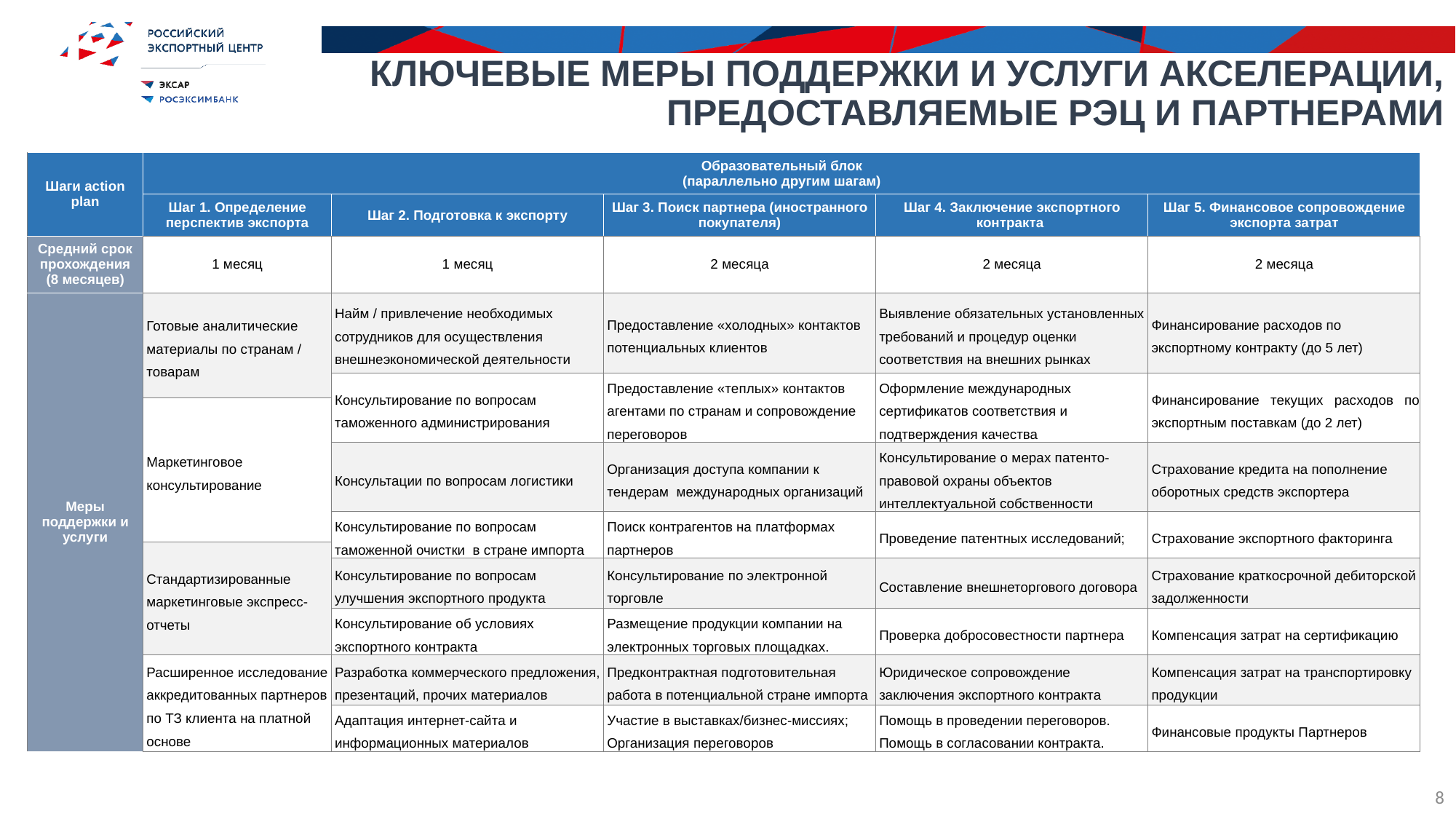

Ключевые Меры поддержки и услуги акселерации, предоставляемые РЭЦ и Партнерами

| Шаги action plan | Образовательный блок (параллельно другим шагам) |  |  |  |  |
| --- | --- | --- | --- | --- | --- |
|  | Шаг 1. Определение перспектив экспорта | Шаг 2. Подготовка к экспорту | Шаг 3. Поиск партнера (иностранного покупателя) | Шаг 4. Заключение экспортного контракта | Шаг 5. Финансовое сопровождение экспорта затрат |
| Средний срок прохождения (8 месяцев) | 1 месяц | 1 месяц | 2 месяца | 2 месяца | 2 месяца |
| Меры поддержки и услуги | Готовые аналитические материалы по странам / товарам | Найм / привлечение необходимых сотрудников для осуществления внешнеэкономической деятельности | Предоставление «холодных» контактов потенциальных клиентов | Выявление обязательных установленных требований и процедур оценки соответствия на внешних рынках | Финансирование расходов по экспортному контракту (до 5 лет) |
|  |  | Консультирование по вопросам таможенного администрирования | Предоставление «теплых» контактов агентами по странам и сопровождение переговоров | Оформление международных сертификатов соответствия и подтверждения качества | Финансирование текущих расходов по экспортным поставкам (до 2 лет) |
|  | Маркетинговое консультирование |  |  |  |  |
|  |  | Консультации по вопросам логистики | Организация доступа компании к тендерам международных организаций | Консультирование о мерах патенто-правовой охраны объектов интеллектуальной собственности | Страхование кредита на пополнение оборотных средств экспортера |
|  |  | Консультирование по вопросам таможенной очистки в стране импорта | Поиск контрагентов на платформах партнеров | Проведение патентных исследований; | Страхование экспортного факторинга |
|  | Стандартизированные маркетинговые экспресс-отчеты |  |  |  |  |
|  |  | Консультирование по вопросам улучшения экспортного продукта | Консультирование по электронной торговле | Составление внешнеторгового договора | Страхование краткосрочной дебиторской задолженности |
|  |  | Консультирование об условиях экспортного контракта | Размещение продукции компании на электронных торговых площадках. | Проверка добросовестности партнера | Компенсация затрат на сертификацию |
|  | Расширенное исследование аккредитованных партнеров по ТЗ клиента на платной основе | Разработка коммерческого предложения, презентаций, прочих материалов | Предконтрактная подготовительная работа в потенциальной стране импорта | Юридическое сопровождение заключения экспортного контракта | Компенсация затрат на транспортировку продукции |
|  |  | Адаптация интернет-сайта и информационных материалов | Участие в выставках/бизнес-миссиях; Организация переговоров | Помощь в проведении переговоров. Помощь в согласовании контракта. | Финансовые продукты Партнеров |
8